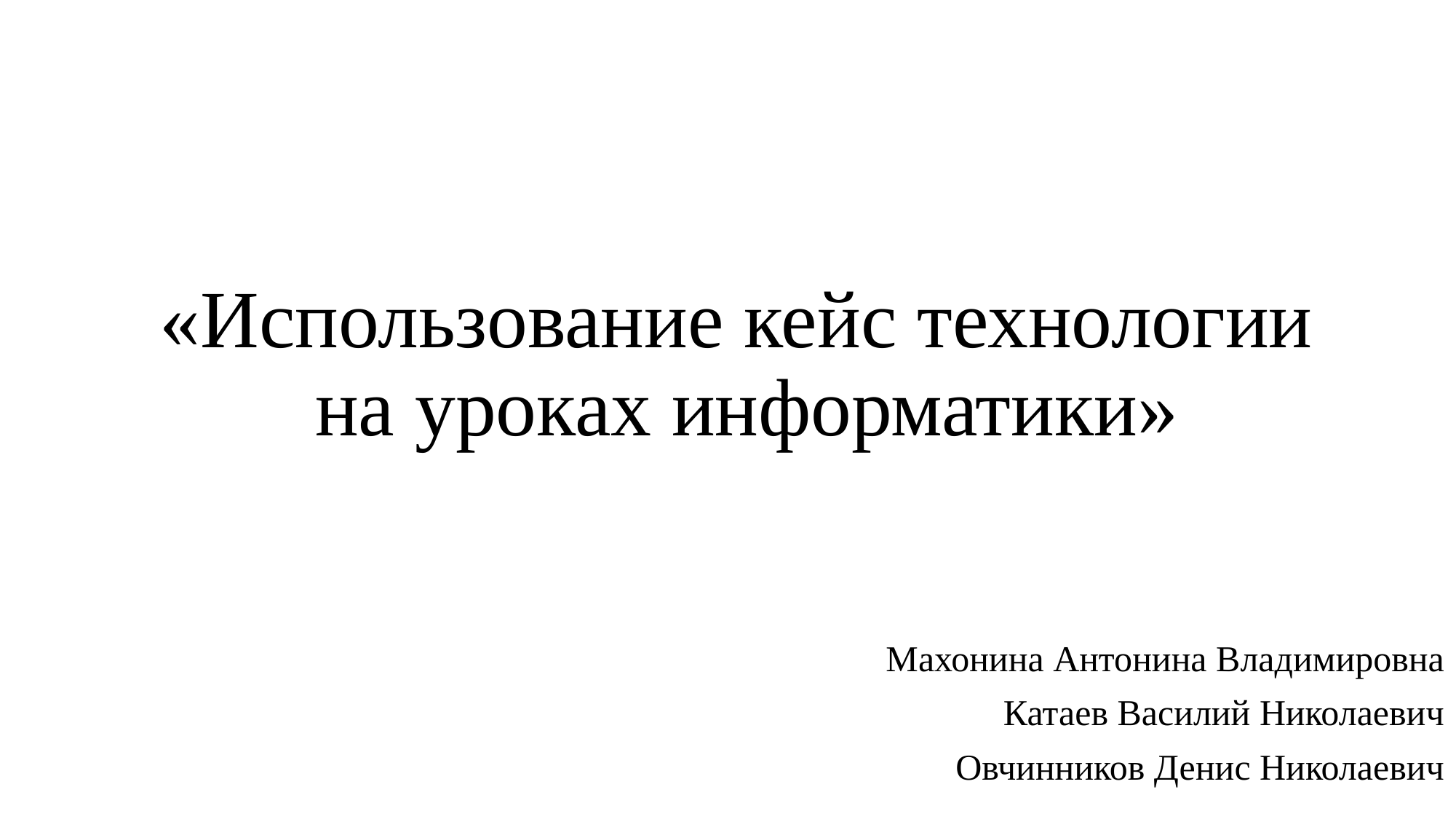

# «Использование кейс технологии  на уроках информатики»
Махонина Антонина Владимировна
Катаев Василий Николаевич
Овчинников Денис Николаевич